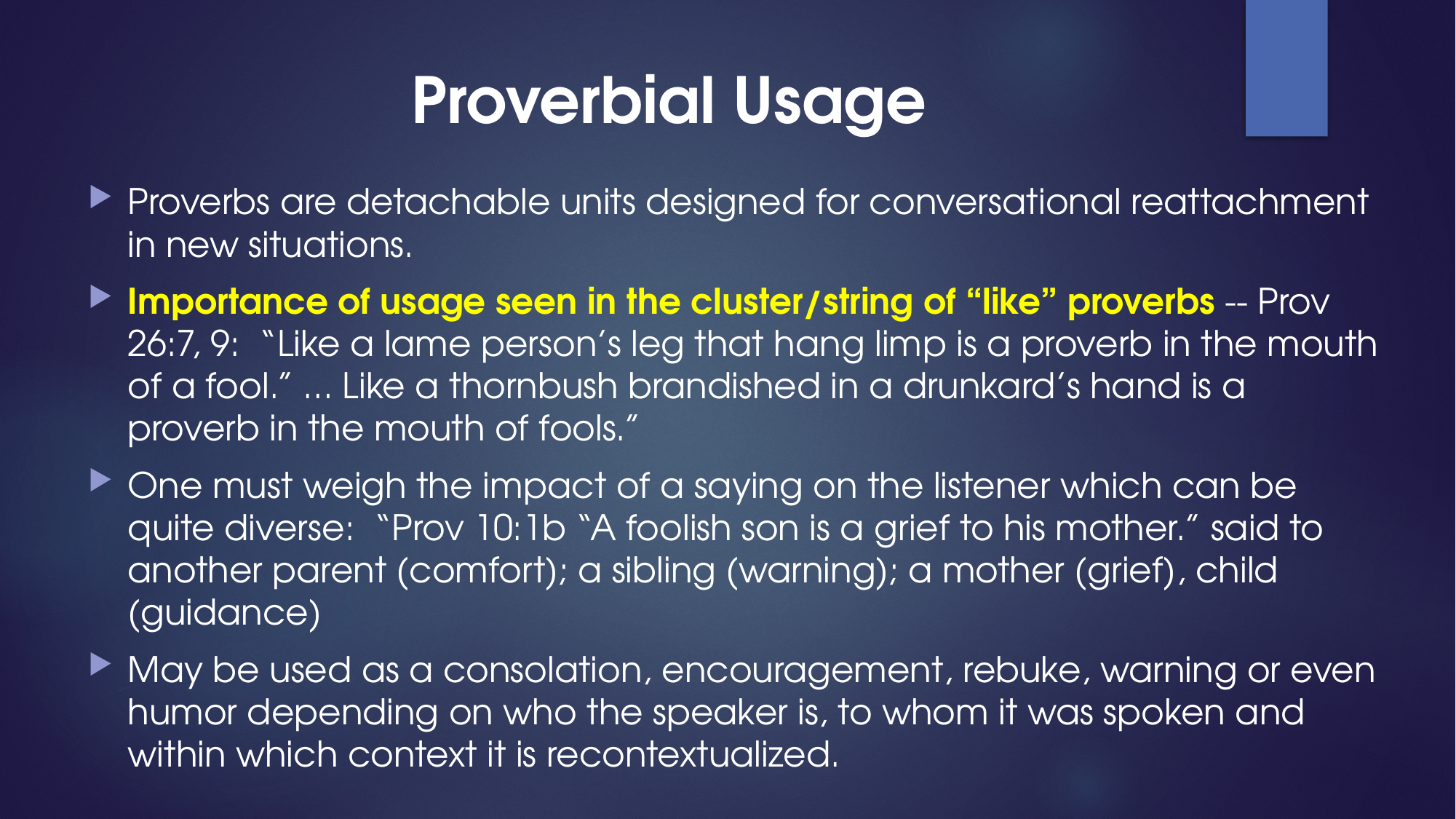

# Proverbial Usage
Proverbs are detachable units designed for conversational reattachment in new situations.
Importance of usage seen in the cluster/string of “like” proverbs -- Prov 26:7, 9:  “Like a lame person’s leg that hang limp is a proverb in the mouth of a fool.” … Like a thornbush brandished in a drunkard’s hand is a proverb in the mouth of fools.”
One must weigh the impact of a saying on the listener which can be quite diverse:  “Prov 10:1b “A foolish son is a grief to his mother.” said to another parent (comfort); a sibling (warning); a mother (grief), child (guidance)
May be used as a consolation, encouragement, rebuke, warning or even humor depending on who the speaker is, to whom it was spoken and within which context it is recontextualized.